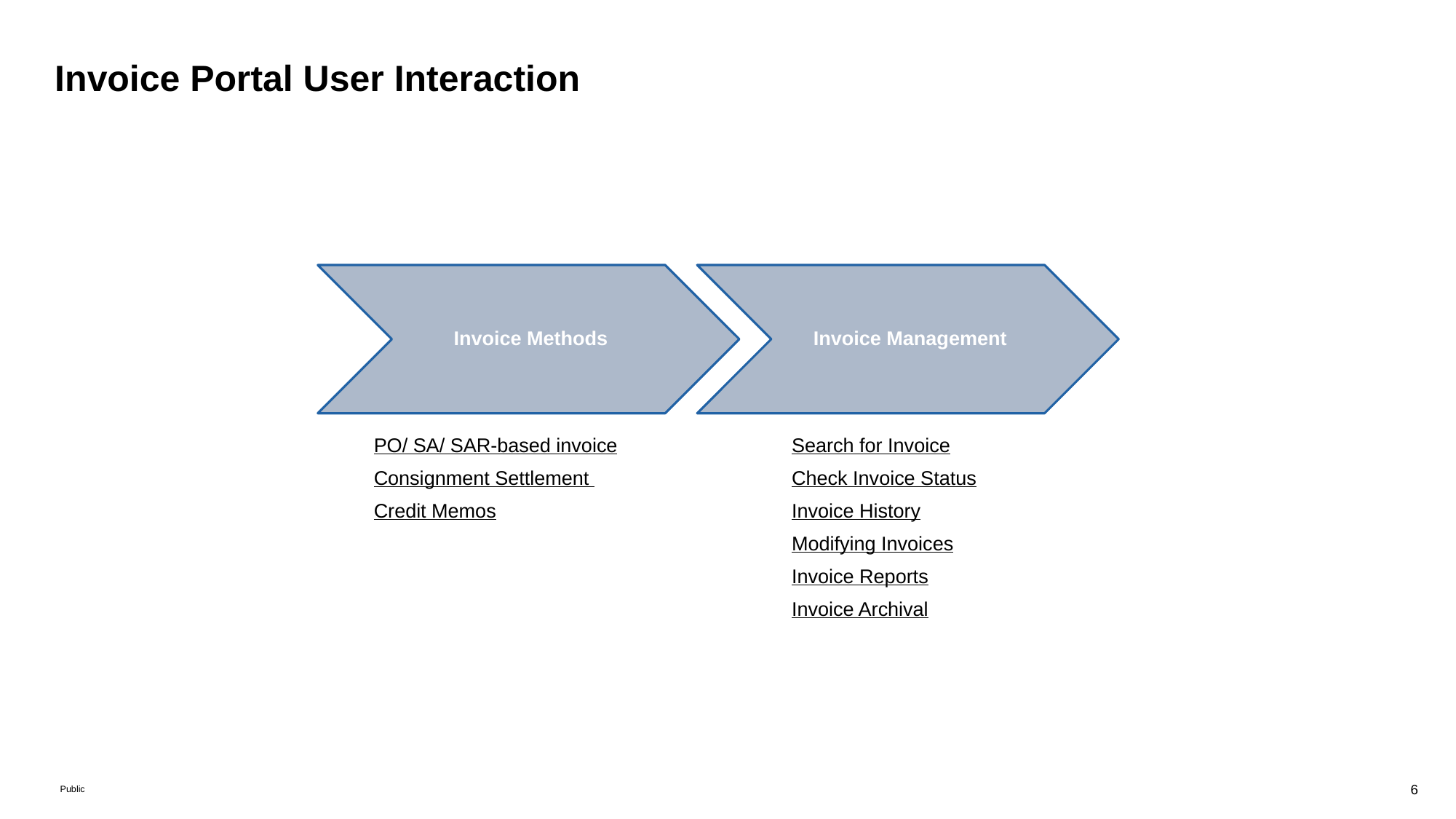

# Invoice Portal User Interaction

Invoice Methods
Invoice Management
PO/ SA/ SAR-based invoice
Consignment Settlement
Credit Memos

Search for Invoice
Check Invoice Status
Invoice History
Modifying Invoices
Invoice Reports
Invoice Archival